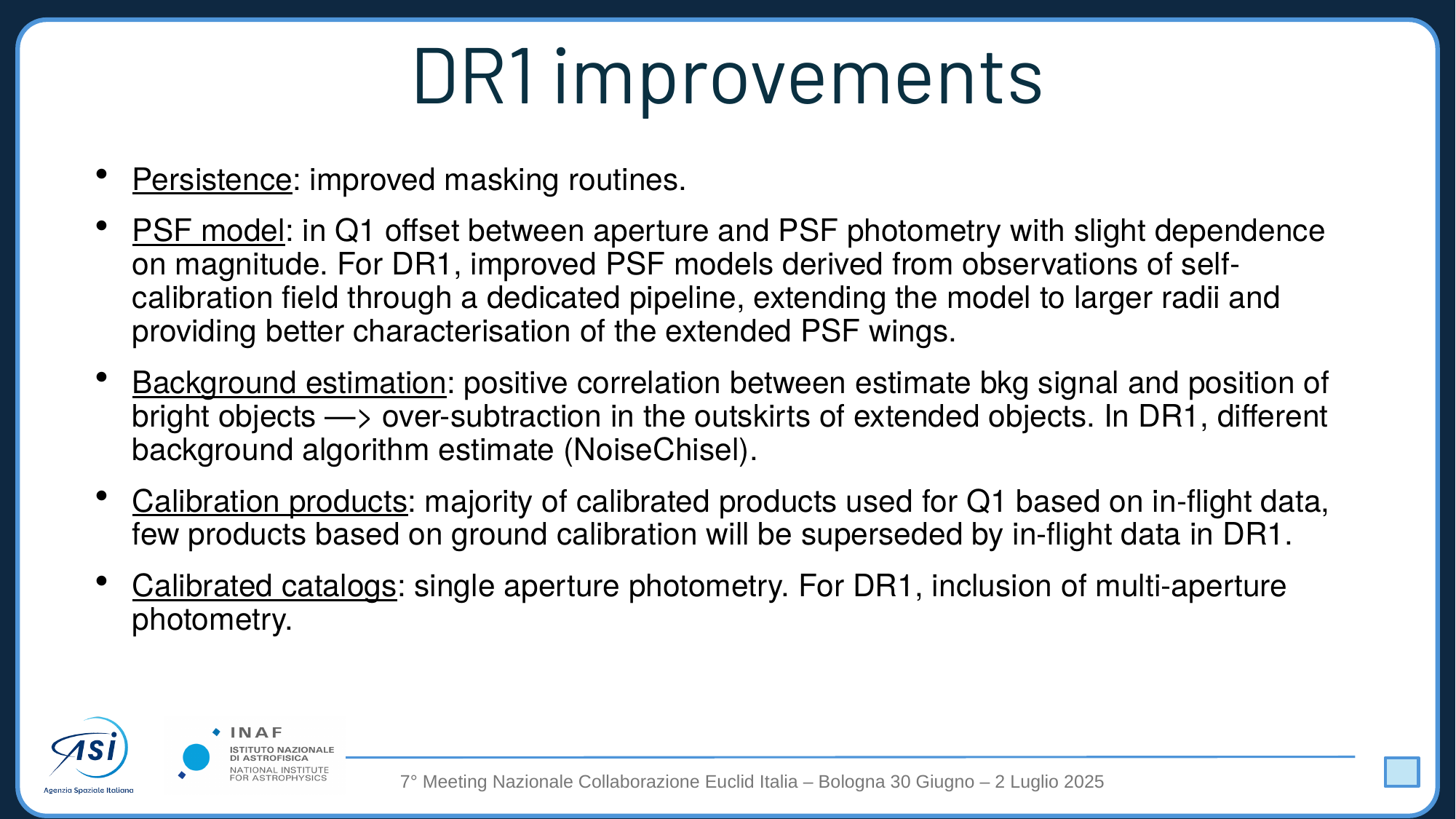

# DR1 improvements
Persistence: improved masking routines.
PSF model: in Q1 offset between aperture and PSF photometry with slight dependence on magnitude. For DR1, improved PSF models derived from observations of self-calibration field through a dedicated pipeline, extending the model to larger radii and providing better characterisation of the extended PSF wings.
Background estimation: positive correlation between estimate bkg signal and position of bright objects —> over-subtraction in the outskirts of extended objects. In DR1, different background algorithm estimate (NoiseChisel).
Calibration products: majority of calibrated products used for Q1 based on in-flight data, few products based on ground calibration will be superseded by in-flight data in DR1.
Calibrated catalogs: single aperture photometry. For DR1, inclusion of multi-aperture photometry.
7